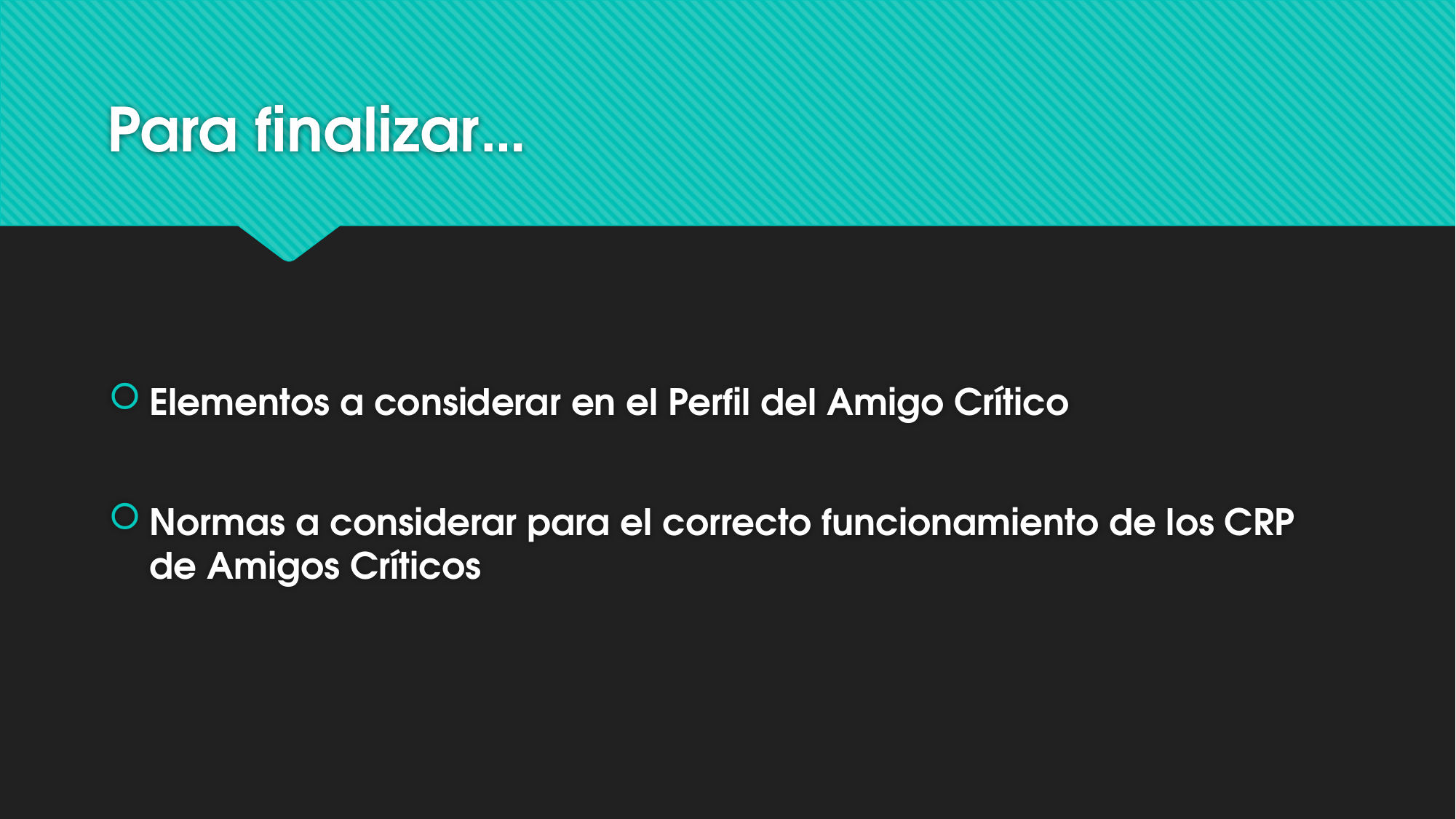

# Para finalizar…
Elementos a considerar en el Perfil del Amigo Crítico

Normas a considerar para el correcto funcionamiento de los CRP de Amigos Críticos